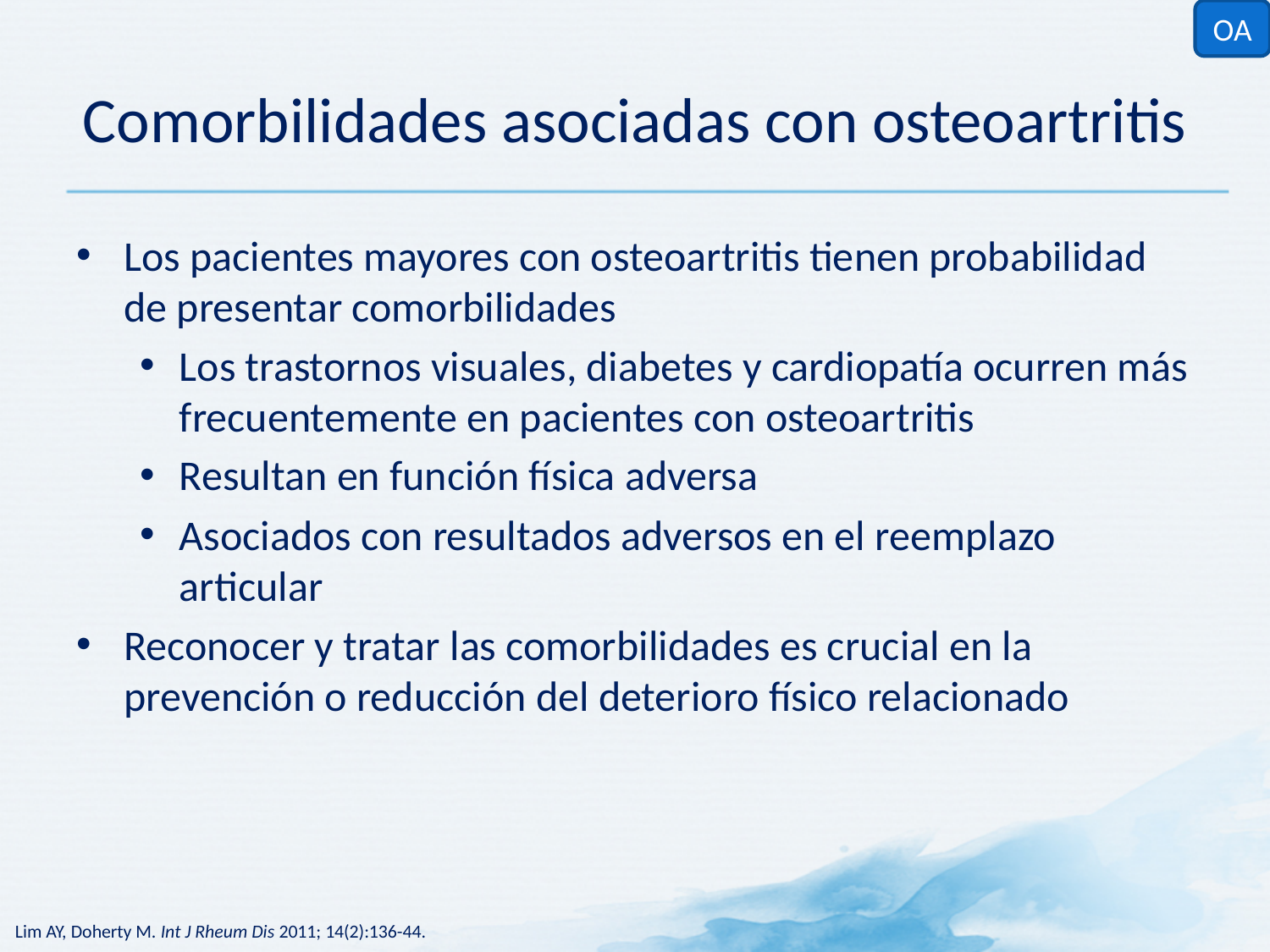

OA
# Comorbilidades asociadas con osteoartritis
Los pacientes mayores con osteoartritis tienen probabilidad de presentar comorbilidades
Los trastornos visuales, diabetes y cardiopatía ocurren más frecuentemente en pacientes con osteoartritis
Resultan en función física adversa
Asociados con resultados adversos en el reemplazo articular
Reconocer y tratar las comorbilidades es crucial en la prevención o reducción del deterioro físico relacionado

Lim AY, Doherty M. Int J Rheum Dis 2011; 14(2):136-44.